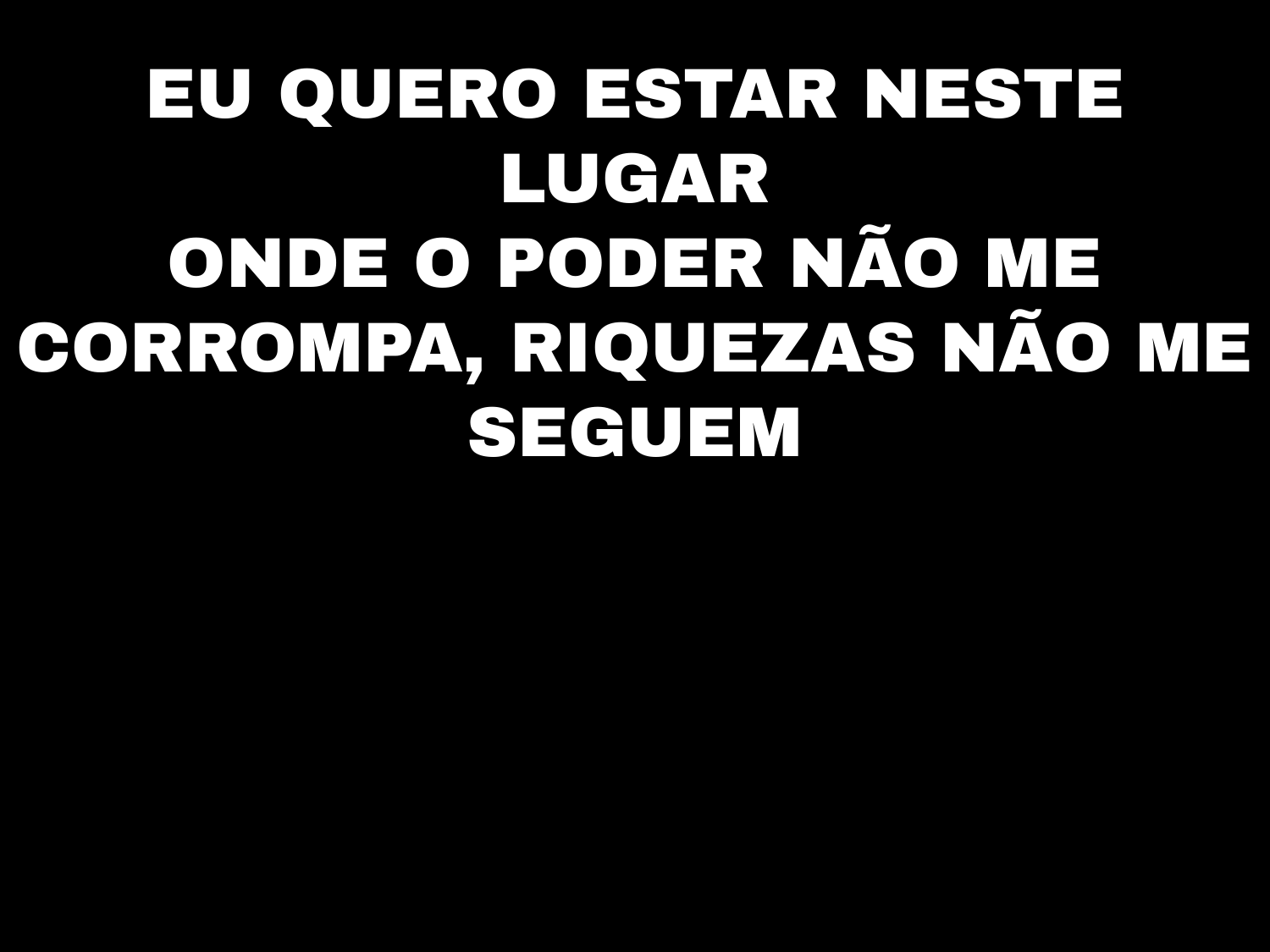

# EU QUERO ESTAR NESTE LUGAR ONDE O PODER NÃO ME CORROMPA, RIQUEZAS NÃO ME SEGUEM